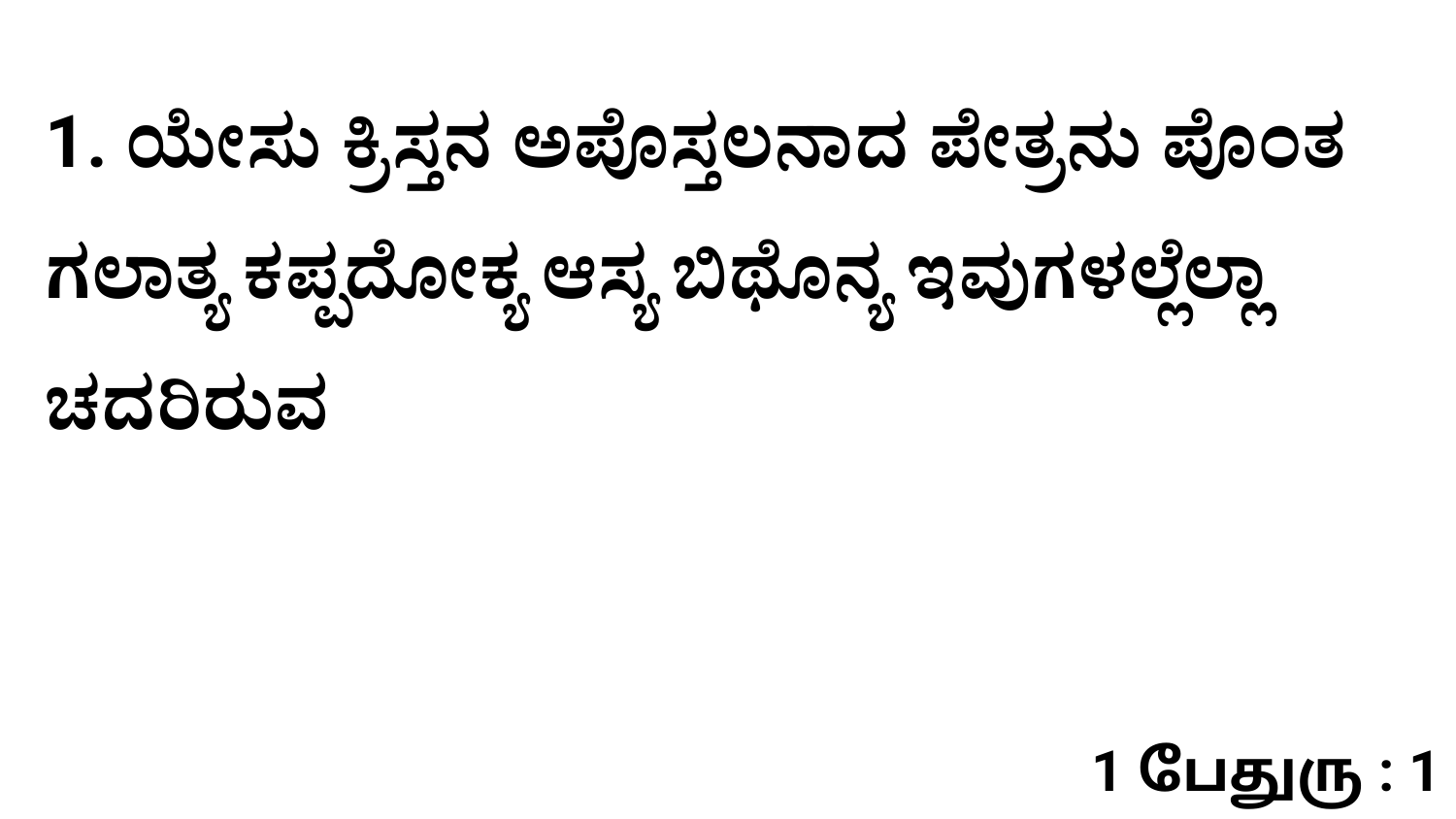

1. ಯೇಸು ಕ್ರಿಸ್ತನ ಅಪೊಸ್ತಲನಾದ ಪೇತ್ರನು ಪೊಂತ ಗಲಾತ್ಯ ಕಪ್ಪದೋಕ್ಯ ಆಸ್ಯ ಬಿಥೊನ್ಯ ಇವುಗಳಲ್ಲೆಲ್ಲಾ ಚದರಿರುವ
1 பேதுரு : 1